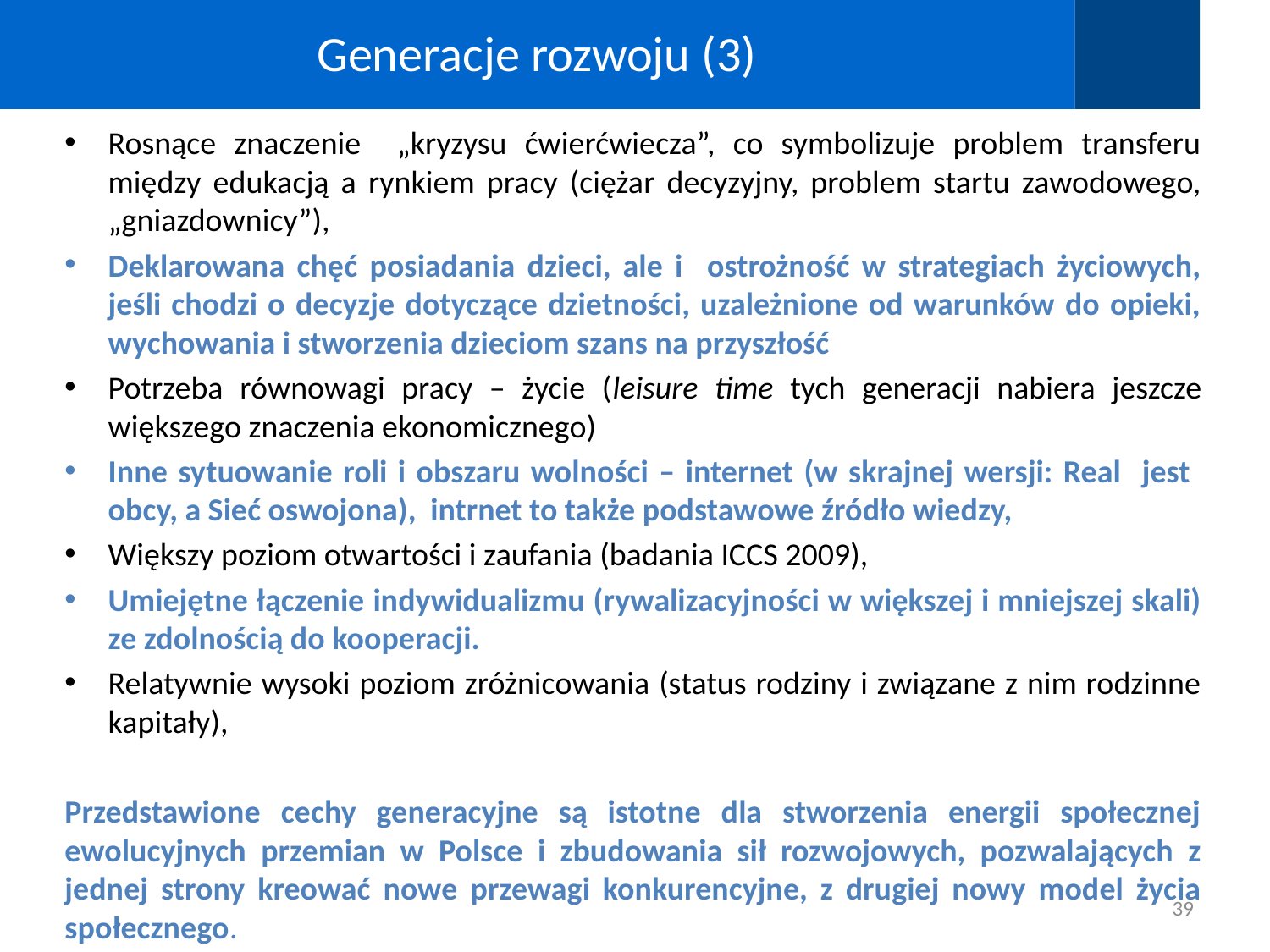

Generacje rozwoju (3)
Rosnące znaczenie  „kryzysu ćwierćwiecza”, co symbolizuje problem transferu między edukacją a rynkiem pracy (ciężar decyzyjny, problem startu zawodowego, „gniazdownicy”),
Deklarowana chęć posiadania dzieci, ale i  ostrożność w strategiach życiowych, jeśli chodzi o decyzje dotyczące dzietności, uzależnione od warunków do opieki, wychowania i stworzenia dzieciom szans na przyszłość
Potrzeba równowagi pracy – życie (leisure time tych generacji nabiera jeszcze większego znaczenia ekonomicznego)
Inne sytuowanie roli i obszaru wolności – internet (w skrajnej wersji: Real  jest  obcy, a Sieć oswojona),  intrnet to także podstawowe źródło wiedzy,
Większy poziom otwartości i zaufania (badania ICCS 2009),
Umiejętne łączenie indywidualizmu (rywalizacyjności w większej i mniejszej skali) ze zdolnością do kooperacji.
Relatywnie wysoki poziom zróżnicowania (status rodziny i związane z nim rodzinne kapitały),

Przedstawione cechy generacyjne są istotne dla stworzenia energii społecznej ewolucyjnych przemian w Polsce i zbudowania sił rozwojowych, pozwalających z jednej strony kreować nowe przewagi konkurencyjne, z drugiej nowy model życia społecznego.

39